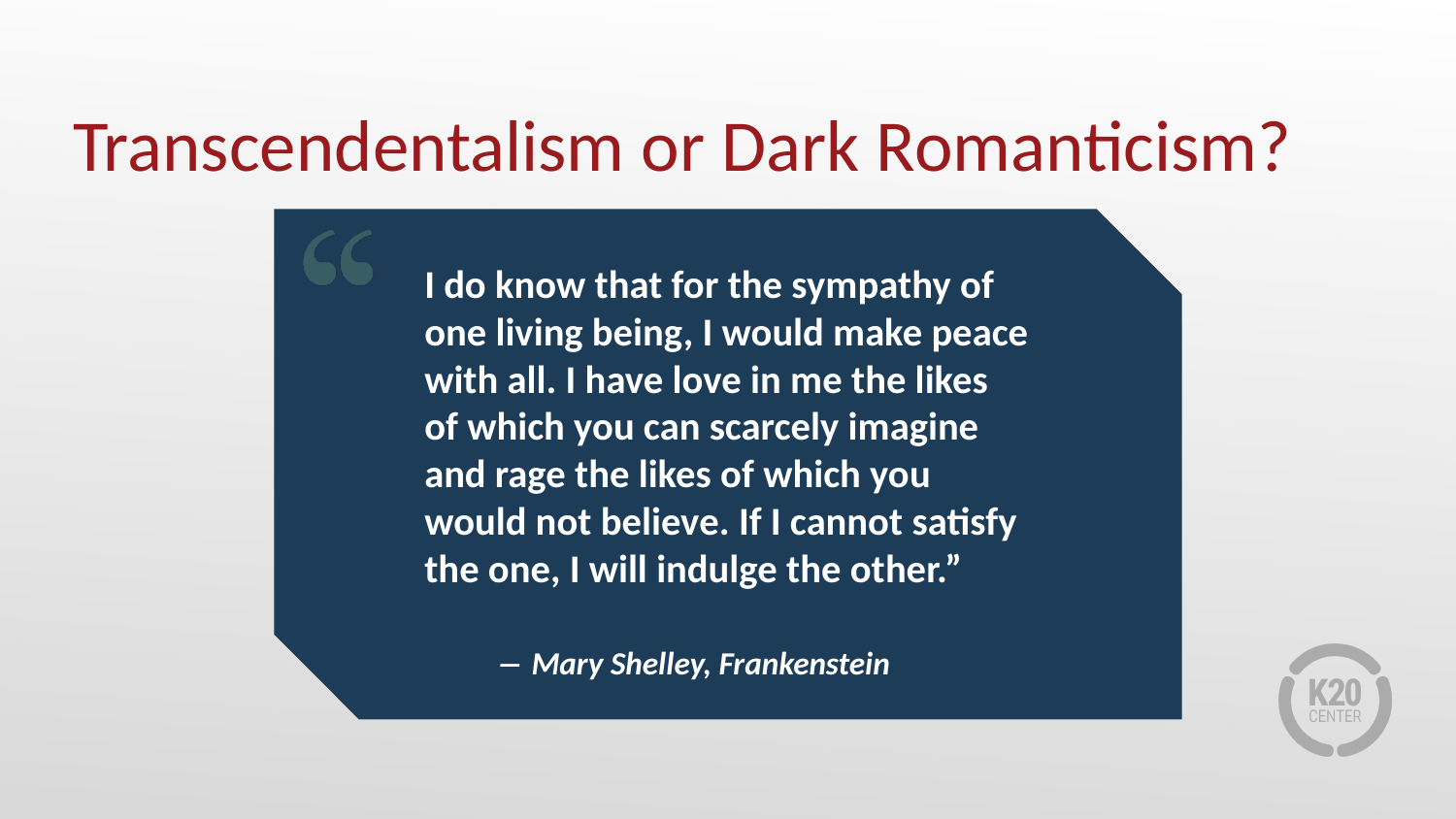

# Transcendentalism or Dark Romanticism?
I do know that for the sympathy of one living being, I would make peace with all. I have love in me the likes of which you can scarcely imagine and rage the likes of which you would not believe. If I cannot satisfy the one, I will indulge the other.”
― Mary Shelley, Frankenstein